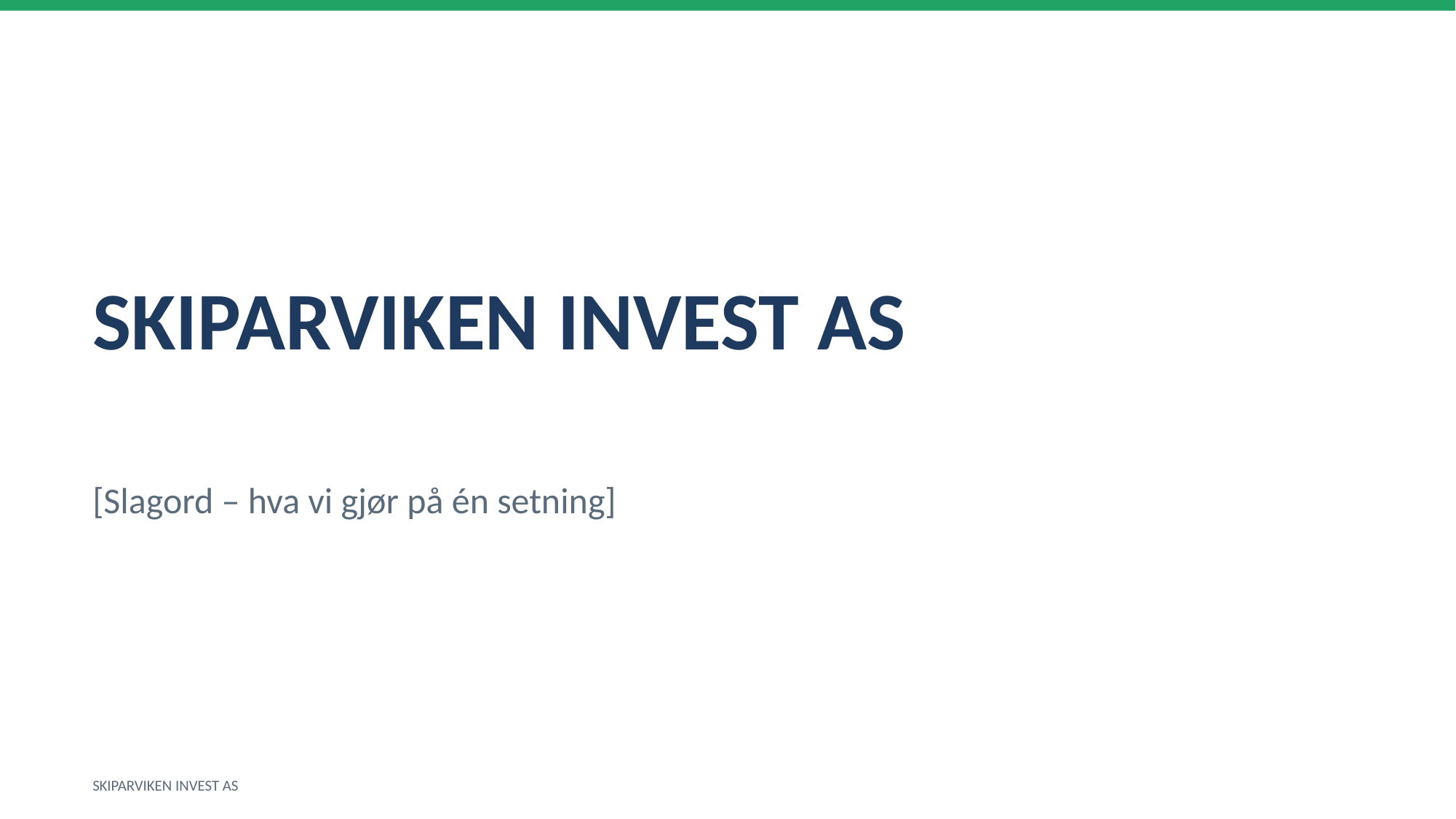

SKIPARVIKEN INVEST AS
[Slagord – hva vi gjør på én setning]
SKIPARVIKEN INVEST AS